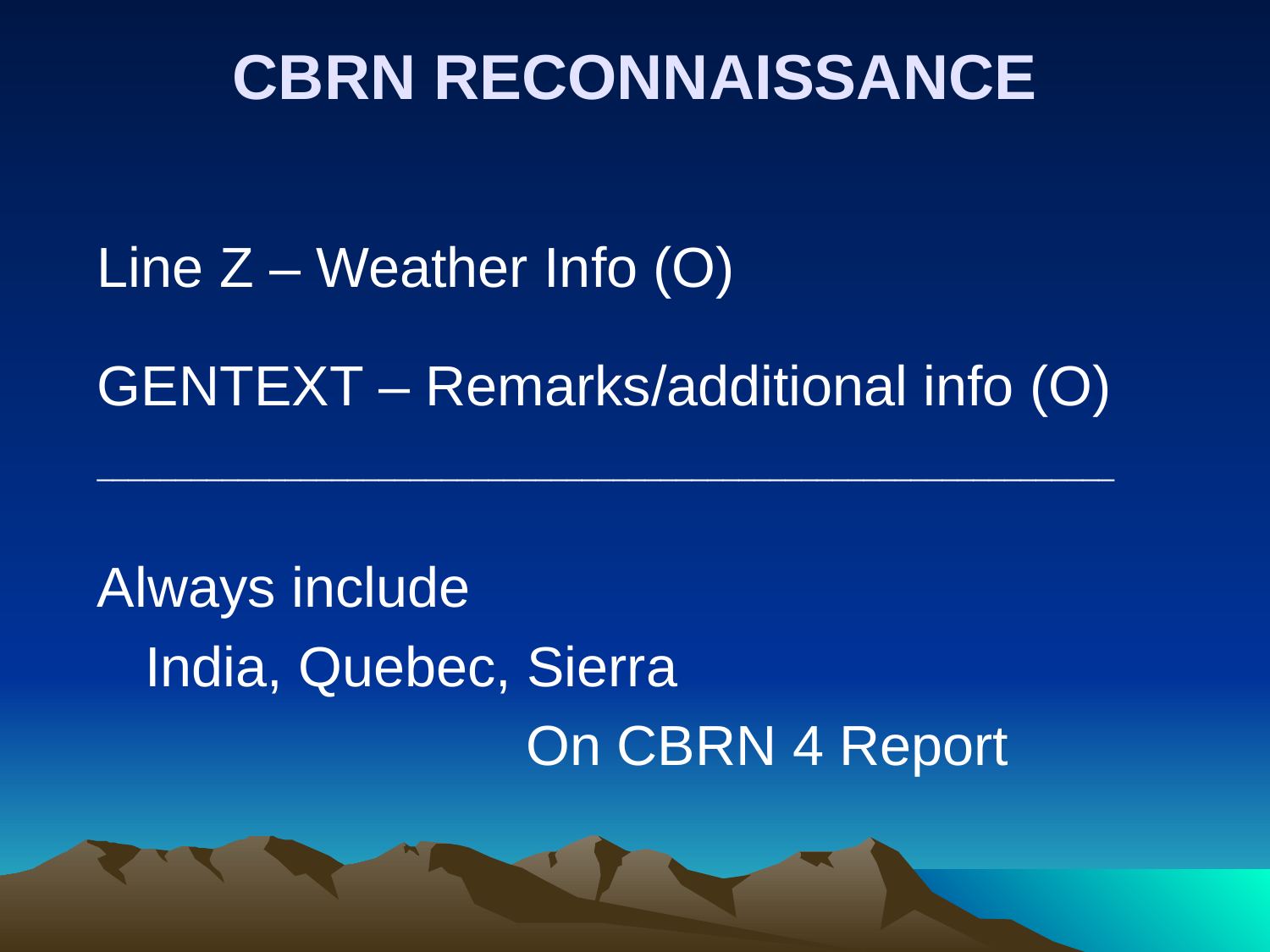

# CBRN RECONNAISSANCE

Line Z – Weather Info (O)

GENTEXT – Remarks/additional info (O)

_________________________________________________________________

Always include
	India, Quebec, Sierra
				On CBRN 4 Report